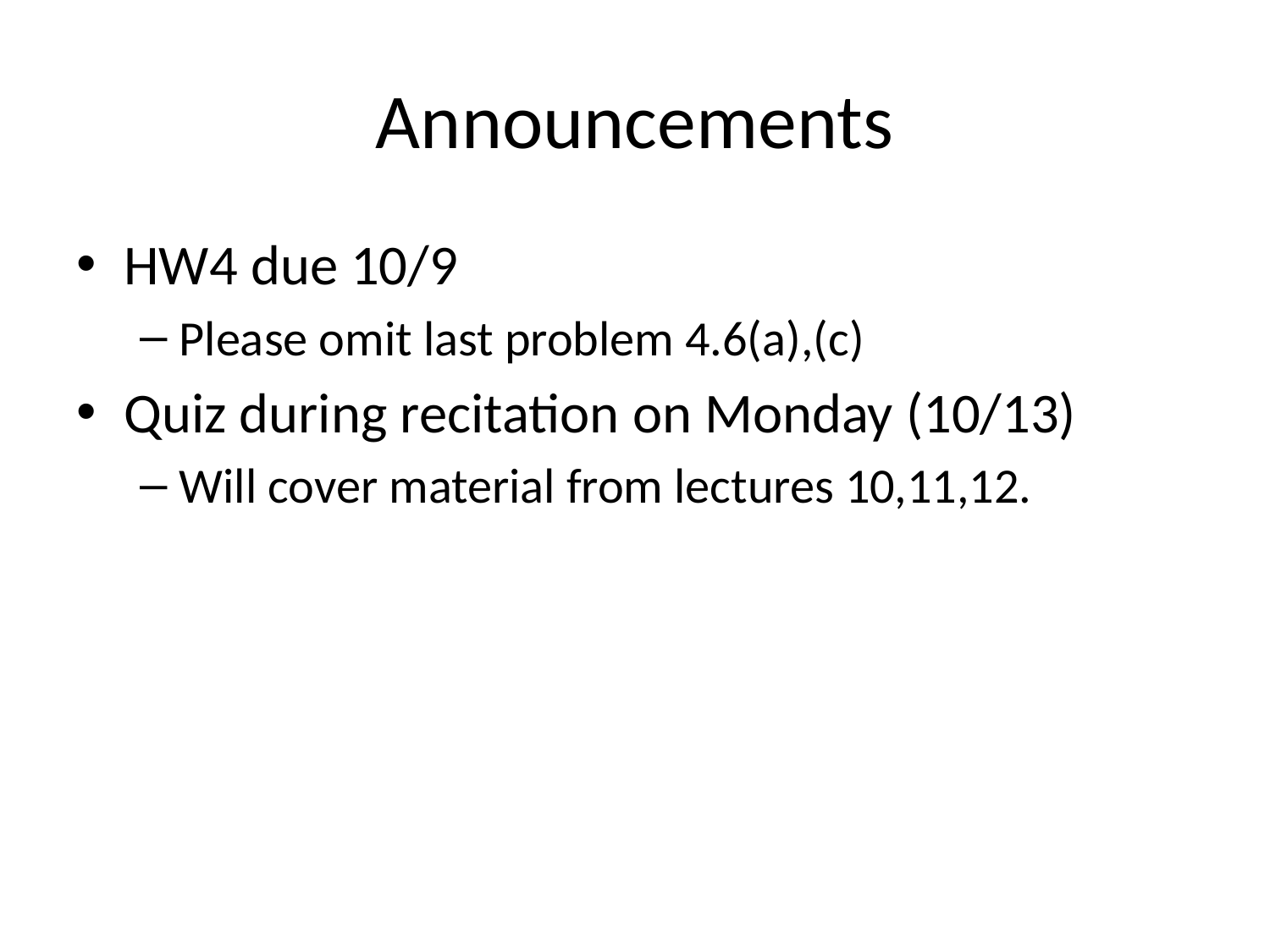

# Announcements
HW4 due 10/9
Please omit last problem 4.6(a),(c)
Quiz during recitation on Monday (10/13)
Will cover material from lectures 10,11,12.